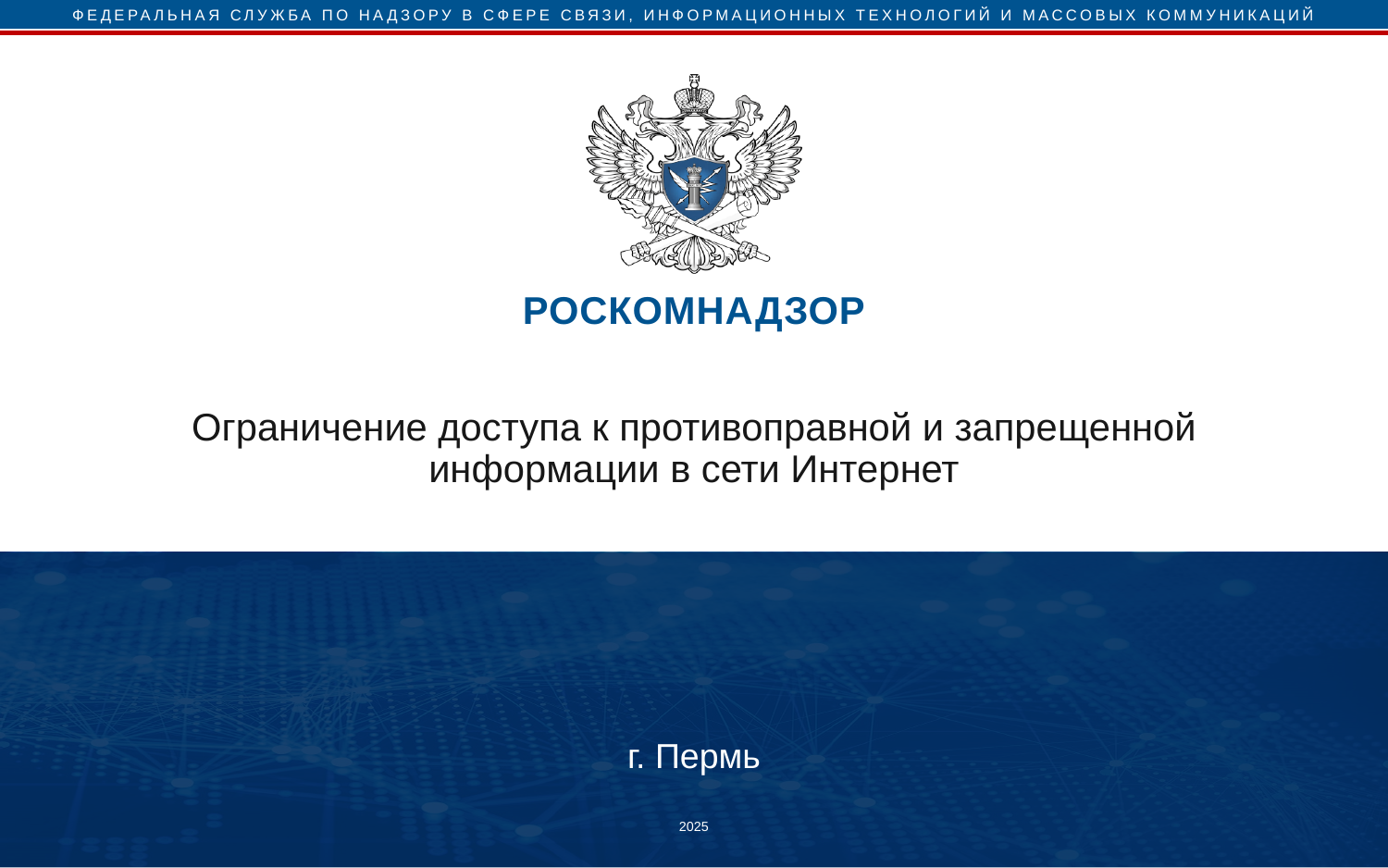

# Ограничение доступа к противоправной и запрещенной информации в сети Интернет
г. Пермь
2025